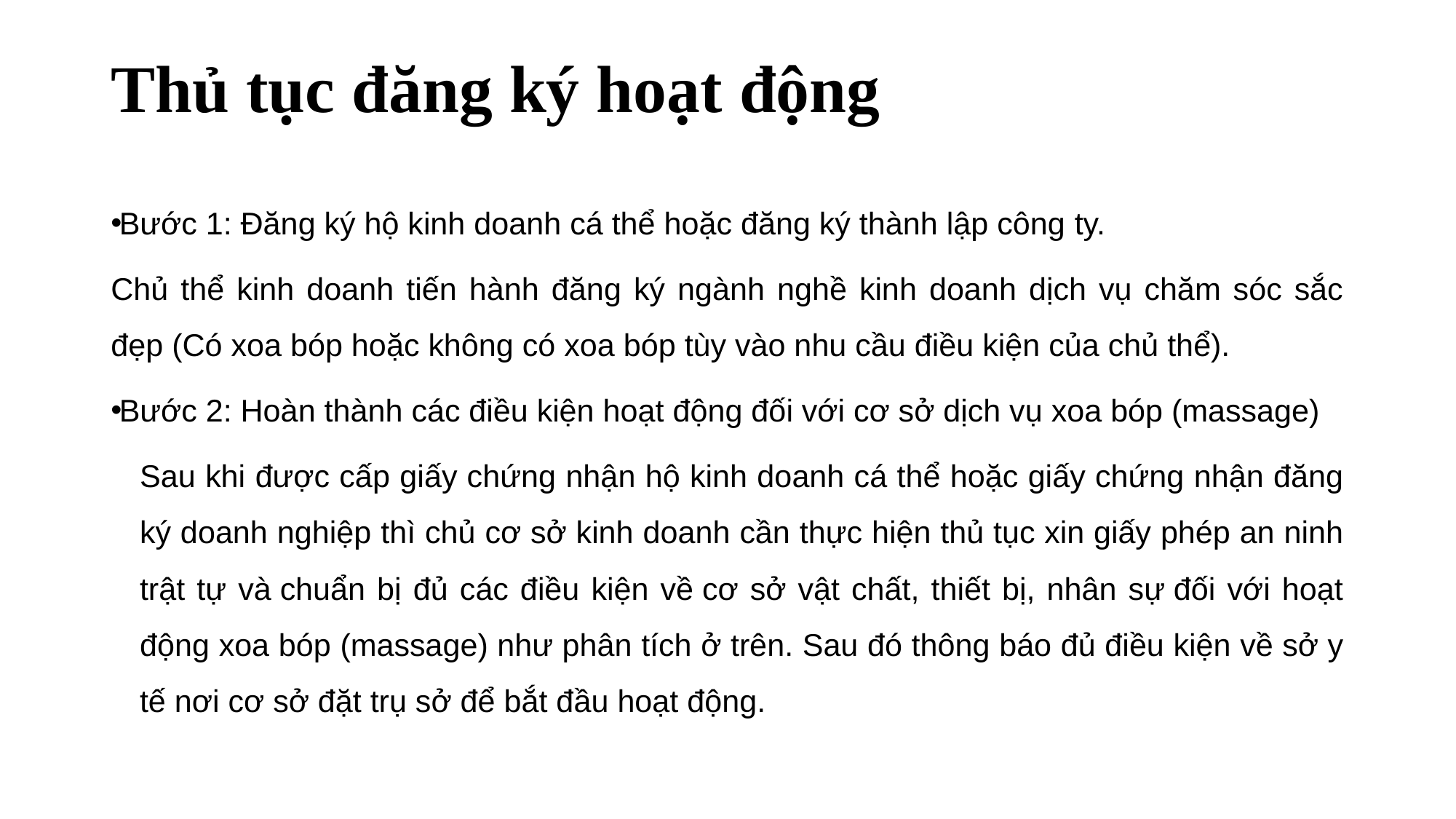

# Thủ tục đăng ký hoạt động
Bước 1: Đăng ký hộ kinh doanh cá thể hoặc đăng ký thành lập công ty.
Chủ thể kinh doanh tiến hành đăng ký ngành nghề kinh doanh dịch vụ chăm sóc sắc đẹp (Có xoa bóp hoặc không có xoa bóp tùy vào nhu cầu điều kiện của chủ thể).
Bước 2: Hoàn thành các điều kiện hoạt động đối với cơ sở dịch vụ xoa bóp (massage)
Sau khi được cấp giấy chứng nhận hộ kinh doanh cá thể hoặc giấy chứng nhận đăng ký doanh nghiệp thì chủ cơ sở kinh doanh cần thực hiện thủ tục xin giấy phép an ninh trật tự và chuẩn bị đủ các điều kiện về cơ sở vật chất, thiết bị, nhân sự đối với hoạt động xoa bóp (massage) như phân tích ở trên. Sau đó thông báo đủ điều kiện về sở y tế nơi cơ sở đặt trụ sở để bắt đầu hoạt động.